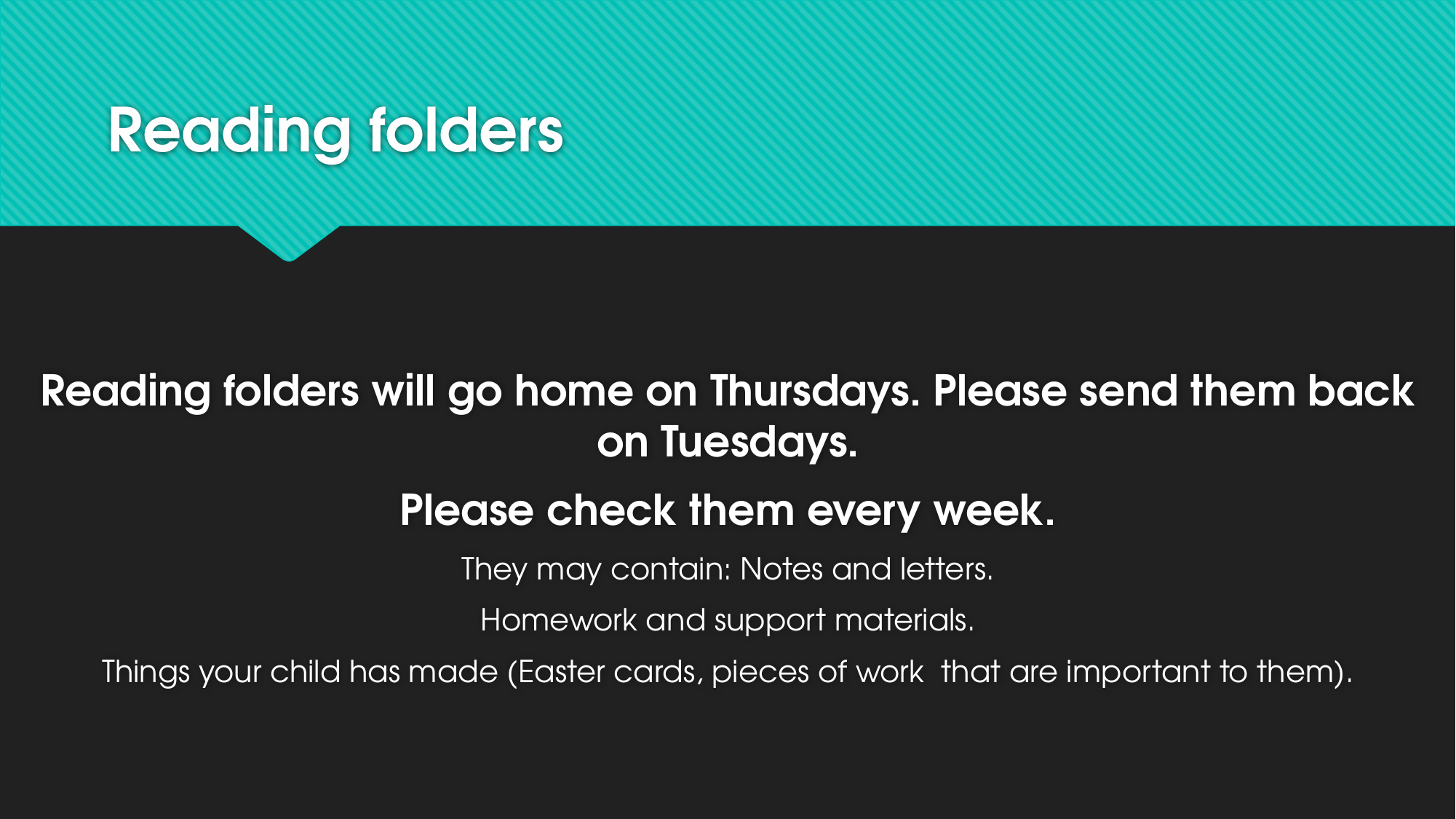

# Reading folders
Reading folders will go home on Thursdays. Please send them back on Tuesdays.
Please check them every week.
They may contain: Notes and letters.
Homework and support materials.
Things your child has made (Easter cards, pieces of work  that are important to them).